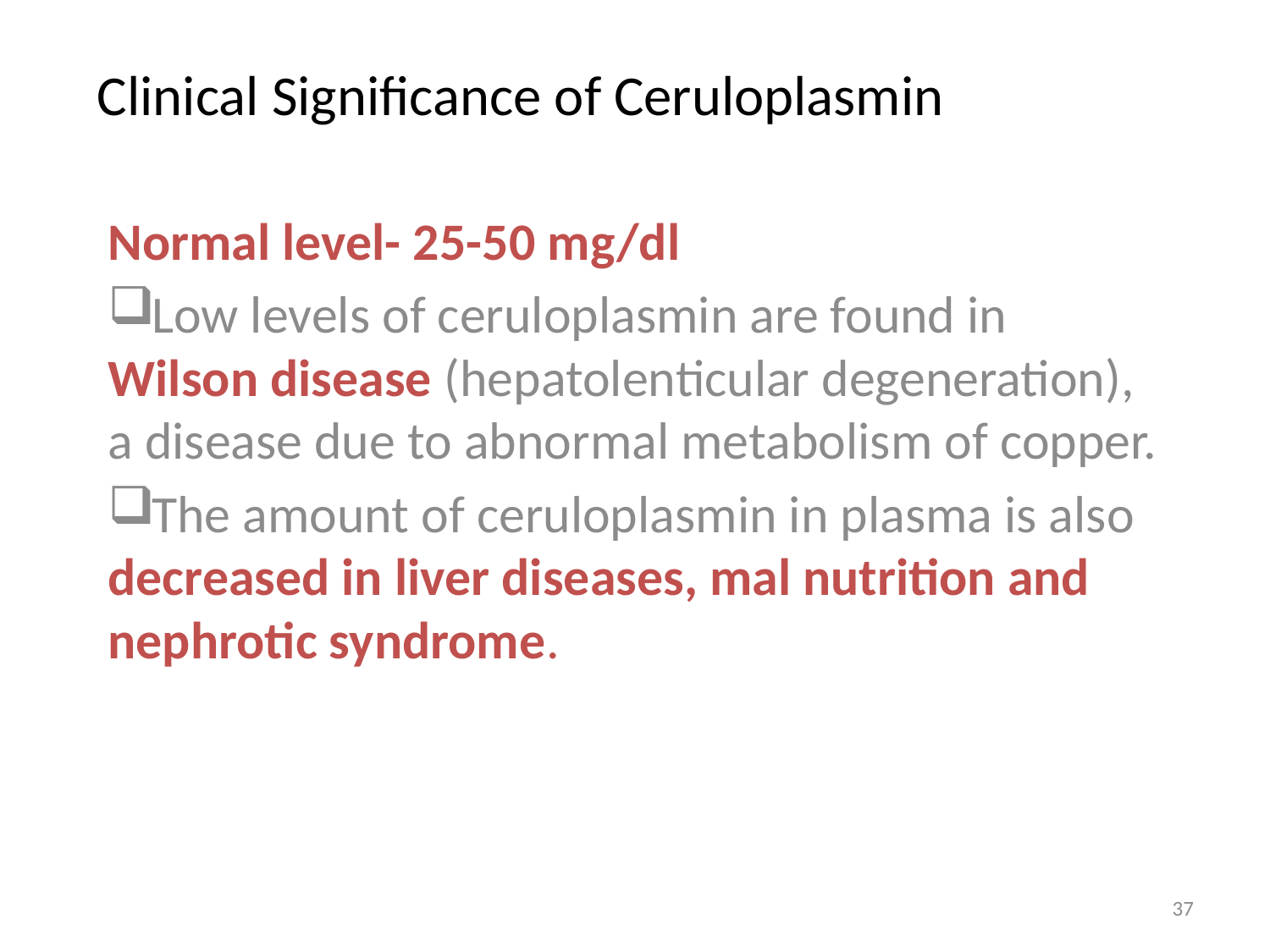

# Clinical Significance of Ceruloplasmin
Normal level- 25-50 mg/dl
Low levels of ceruloplasmin are found in Wilson disease (hepatolenticular degeneration), a disease due to abnormal metabolism of copper.
The amount of ceruloplasmin in plasma is also decreased in liver diseases, mal nutrition and nephrotic syndrome.
37